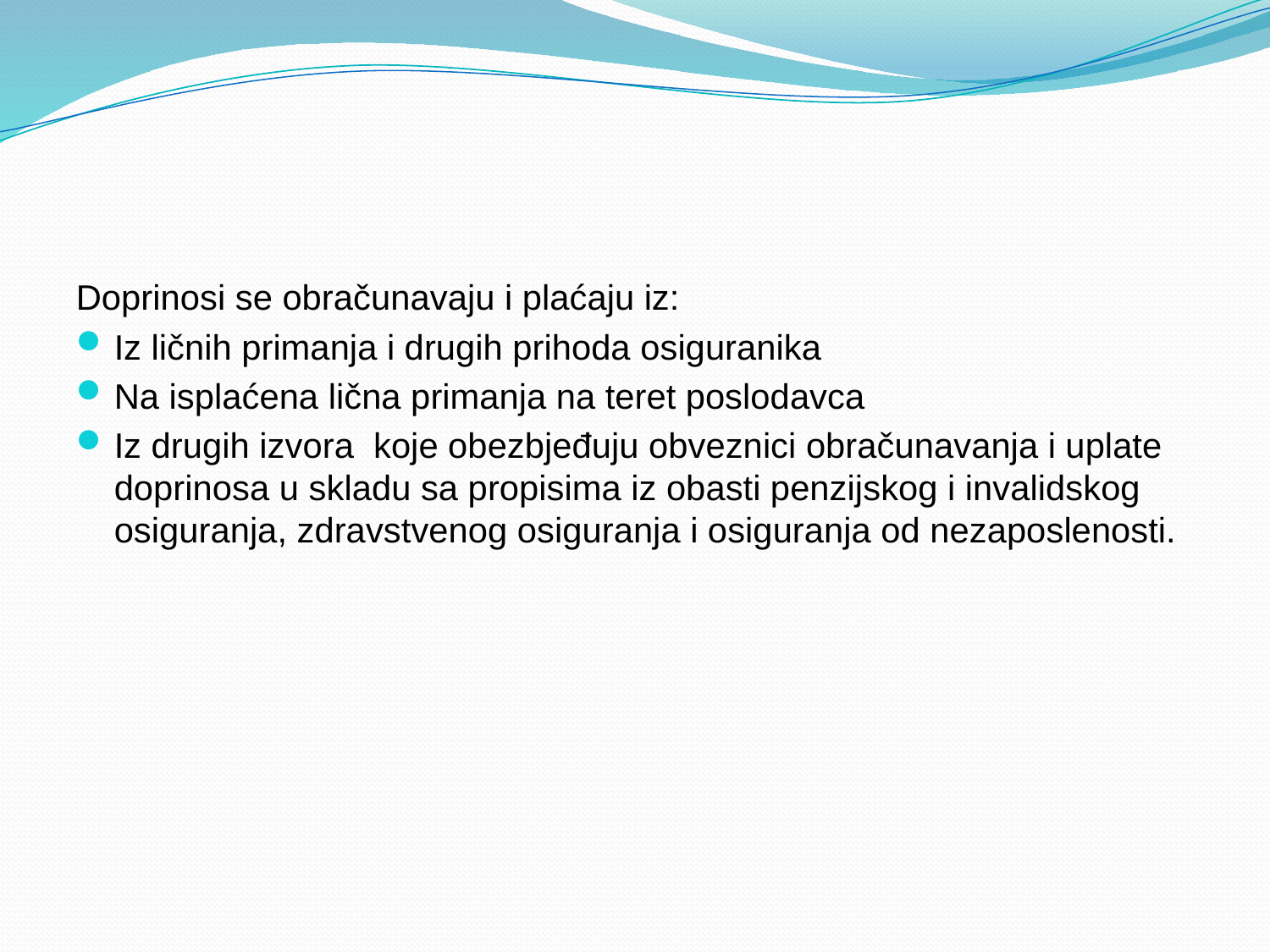

Doprinosi se obračunavaju i plaćaju iz:
Iz ličnih primanja i drugih prihoda osiguranika
Na isplaćena lična primanja na teret poslodavca
Iz drugih izvora  koje obezbjeđuju obveznici obračunavanja i uplate doprinosa u skladu sa propisima iz obasti penzijskog i invalidskog osiguranja, zdravstvenog osiguranja i osiguranja od nezaposlenosti.